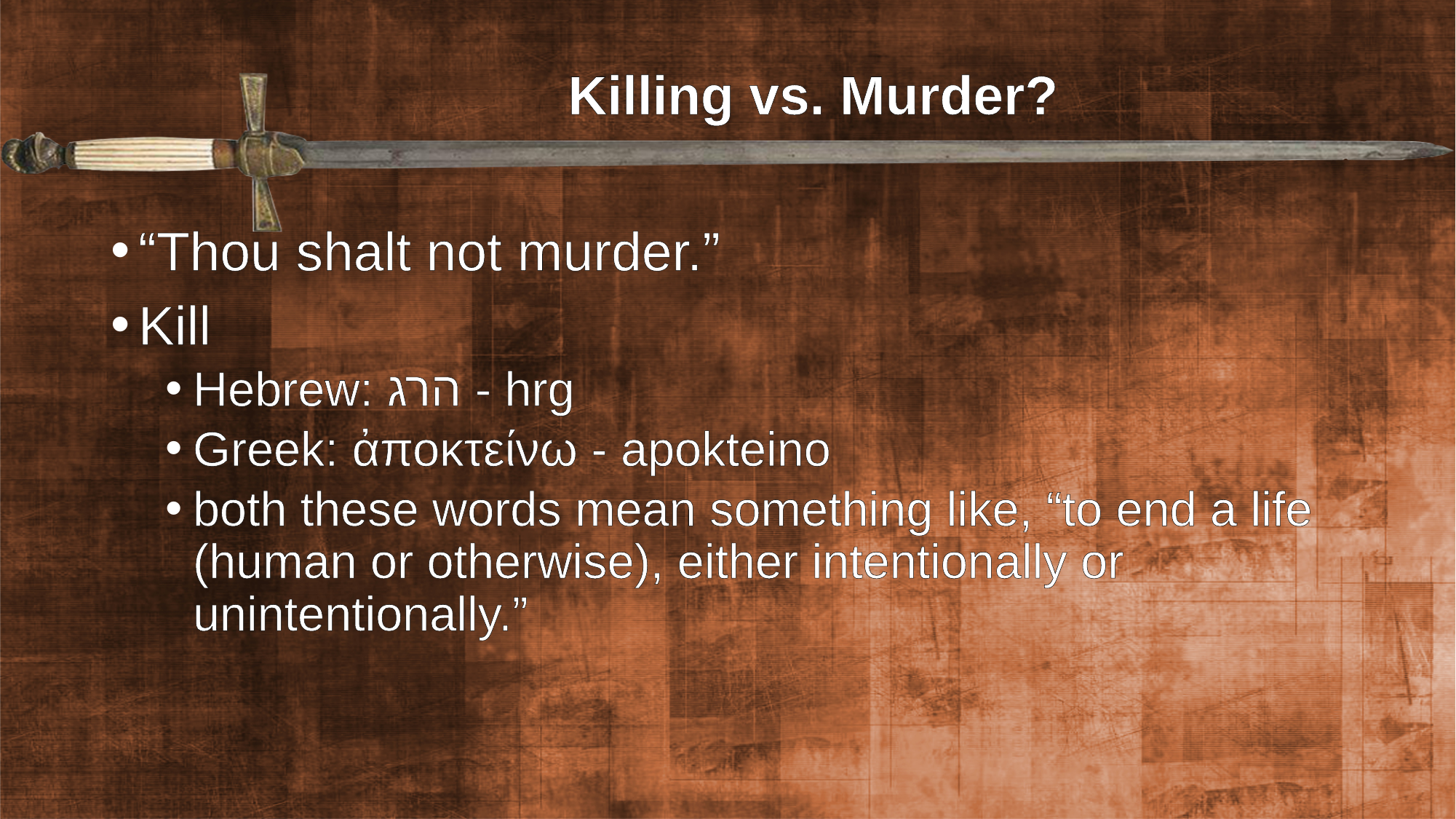

# Killing vs. Murder?
“Thou shalt not murder.”
Kill
Hebrew: הרג - hrg
Greek: ἀποκτείνω - apokteino
both these words mean something like, “to end a life (human or otherwise), either intentionally or unintentionally.”